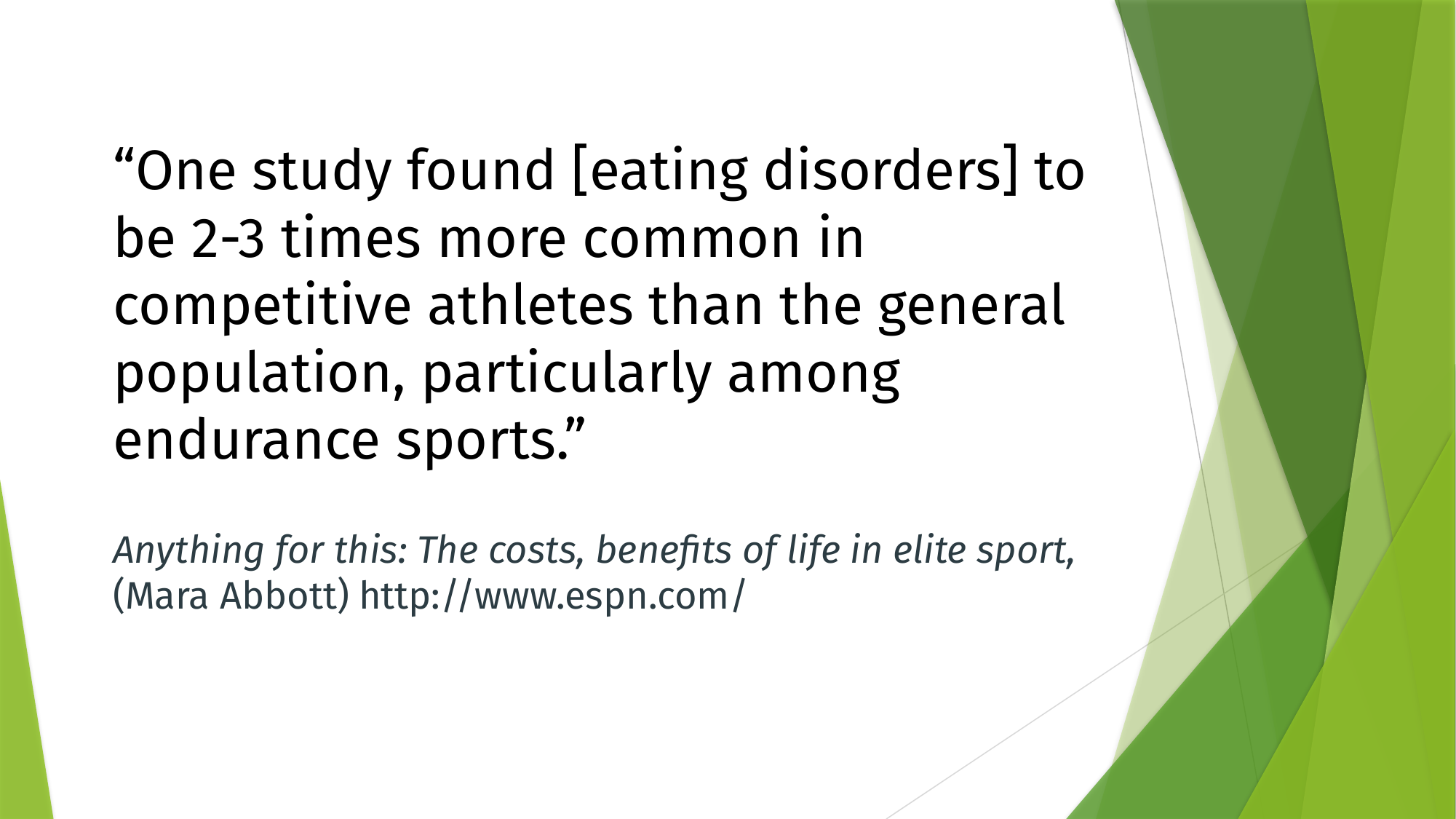

# “One study found [eating disorders] to be 2-3 times more common in competitive athletes than the general population, particularly among endurance sports.” Anything for this: The costs, benefits of life in elite sport, (Mara Abbott) http://www.espn.com/